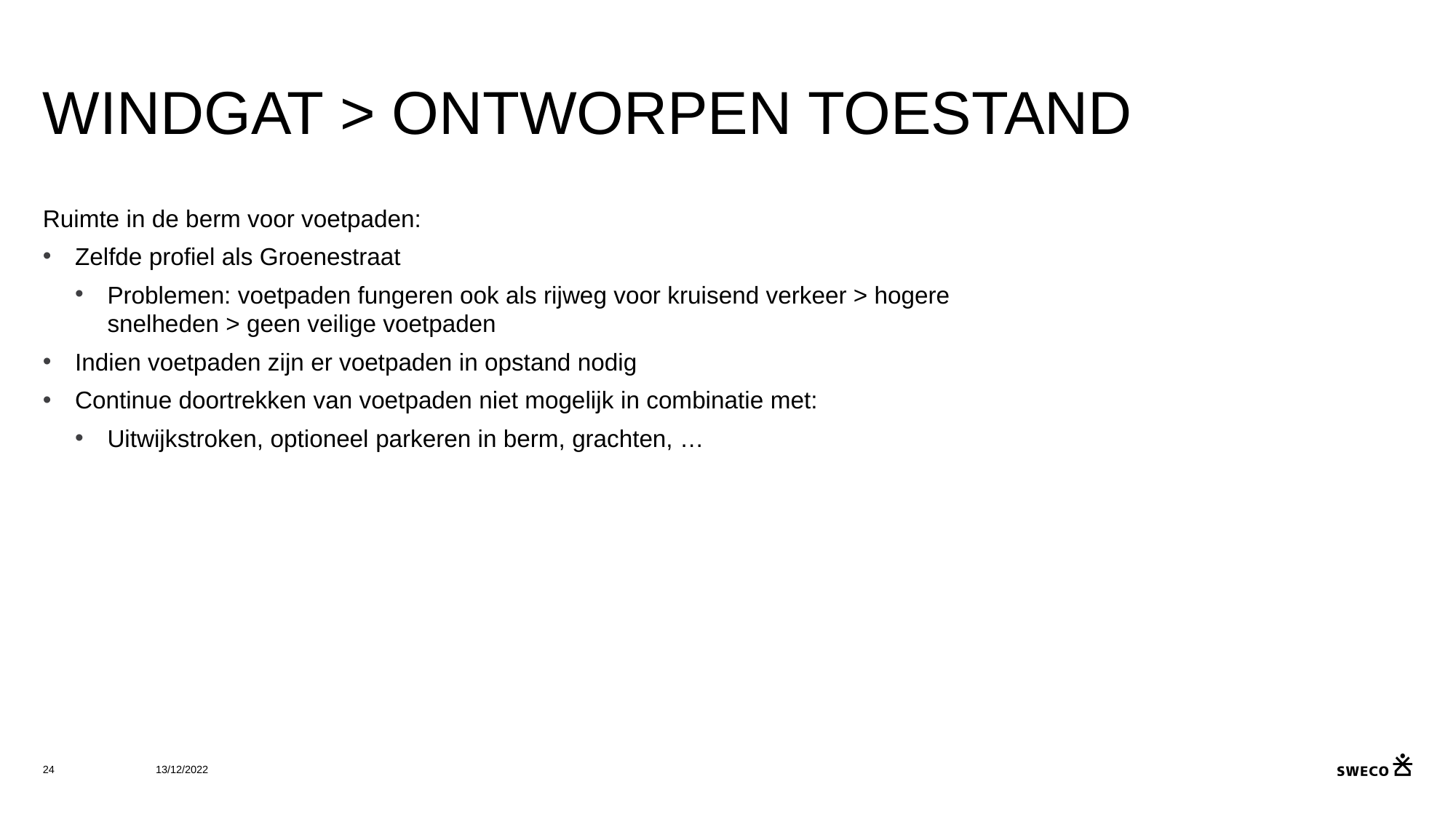

# WINDGAT > ONTWORPEN TOESTAND
Ruimte in de berm voor voetpaden:
Zelfde profiel als Groenestraat
Problemen: voetpaden fungeren ook als rijweg voor kruisend verkeer > hogere snelheden > geen veilige voetpaden
Indien voetpaden zijn er voetpaden in opstand nodig
Continue doortrekken van voetpaden niet mogelijk in combinatie met:
Uitwijkstroken, optioneel parkeren in berm, grachten, …

24